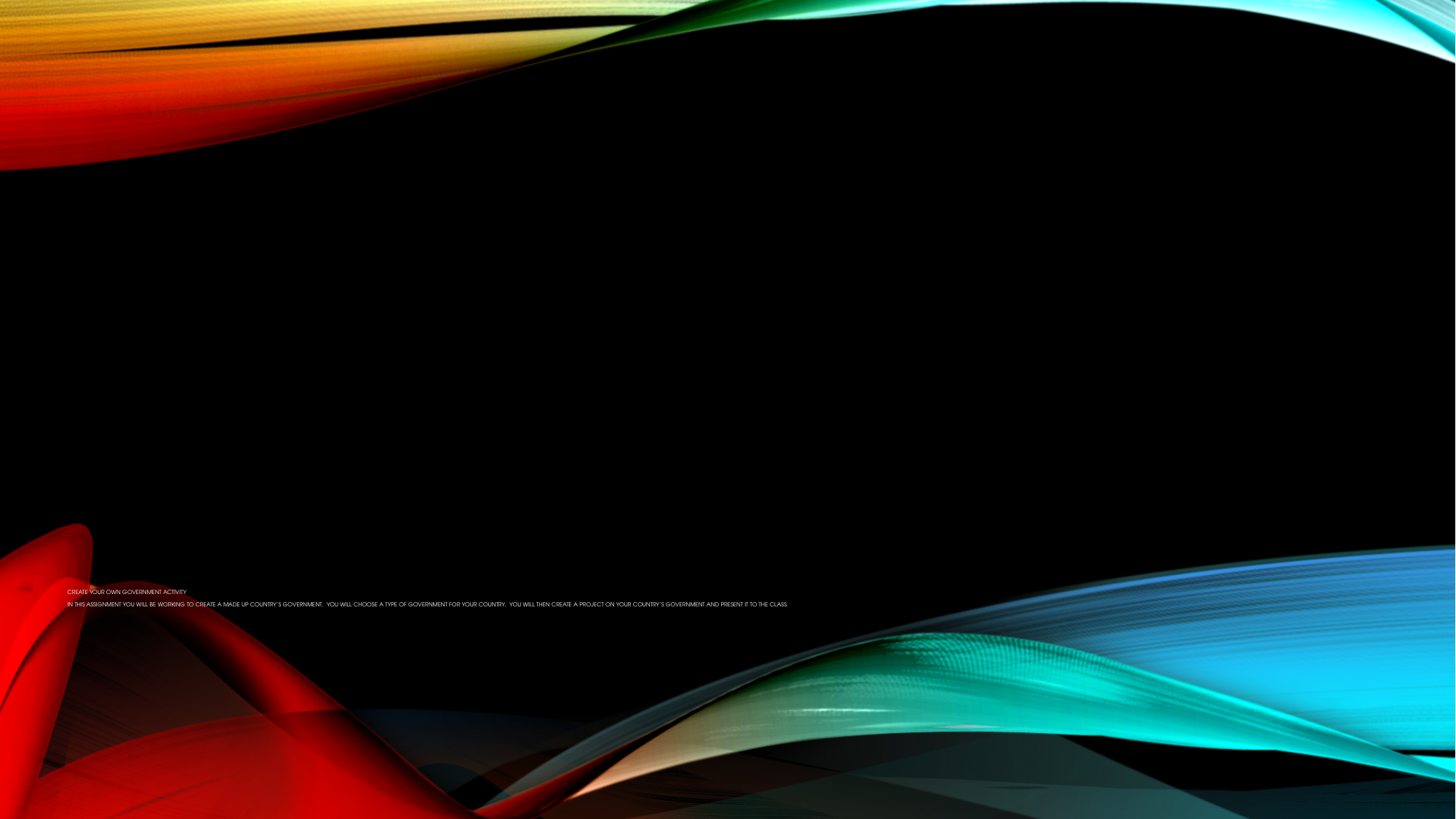

# Create Your Own Government Activity In this assignment you will be working to create a made up country’s government.  You will choose a type of government for your country.  You will then create a project on your country’s government and present it to the class.